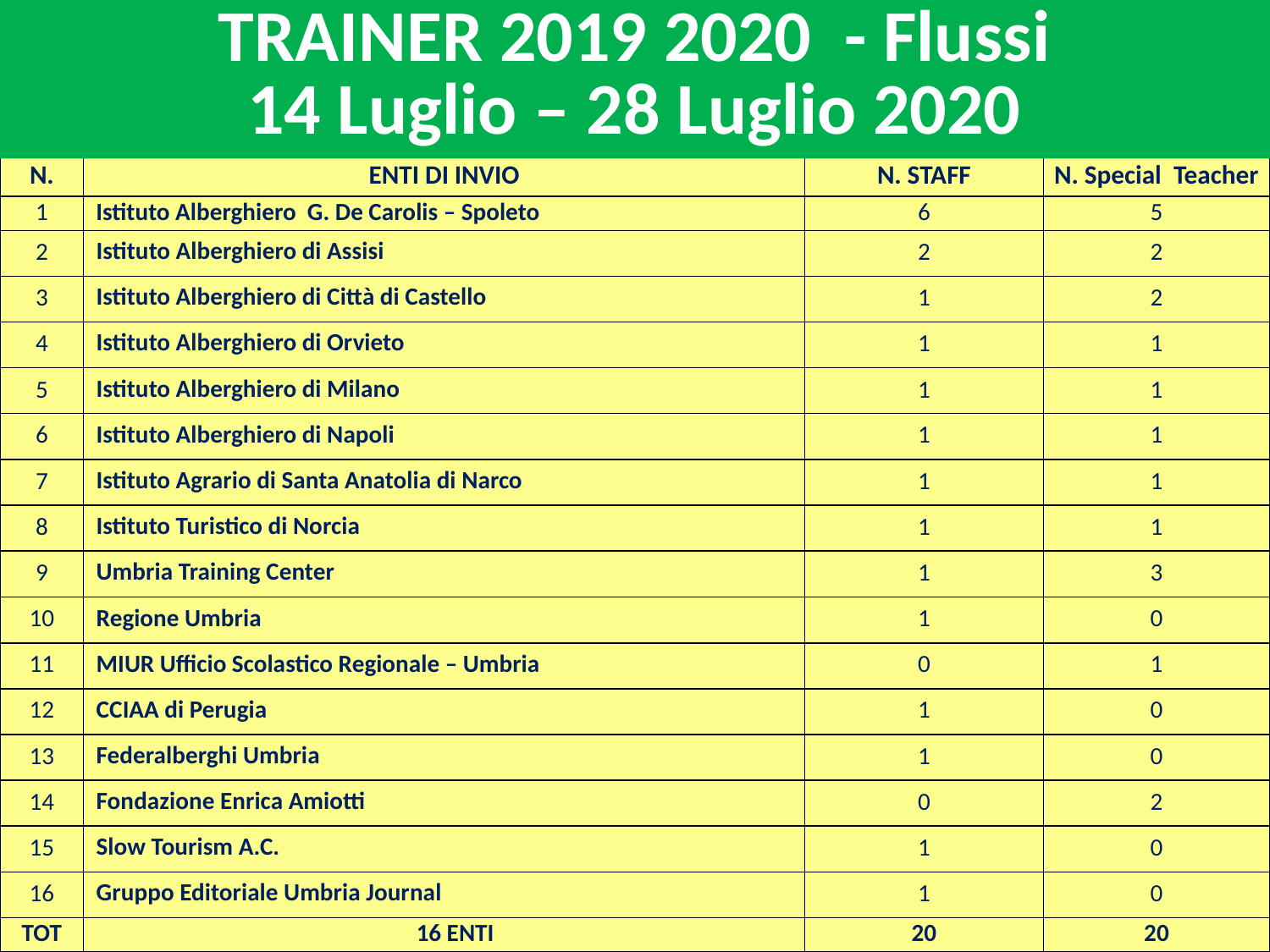

TRAINER 2019 2020  - Flussi
14 Luglio – 28 Luglio 2020
| N. | ENTI DI INVIO | N. STAFF | N. Special Teacher |
| --- | --- | --- | --- |
| 1 | Istituto Alberghiero G. De Carolis – Spoleto | 6 | 5 |
| 2 | Istituto Alberghiero di Assisi | 2 | 2 |
| 3 | Istituto Alberghiero di Città di Castello | 1 | 2 |
| 4 | Istituto Alberghiero di Orvieto | 1 | 1 |
| 5 | Istituto Alberghiero di Milano | 1 | 1 |
| 6 | Istituto Alberghiero di Napoli | 1 | 1 |
| 7 | Istituto Agrario di Santa Anatolia di Narco | 1 | 1 |
| 8 | Istituto Turistico di Norcia | 1 | 1 |
| 9 | Umbria Training Center | 1 | 3 |
| 10 | Regione Umbria | 1 | 0 |
| 11 | MIUR Ufficio Scolastico Regionale – Umbria | 0 | 1 |
| 12 | CCIAA di Perugia | 1 | 0 |
| 13 | Federalberghi Umbria | 1 | 0 |
| 14 | Fondazione Enrica Amiotti | 0 | 2 |
| 15 | Slow Tourism A.C. | 1 | 0 |
| 16 | Gruppo Editoriale Umbria Journal | 1 | 0 |
| TOT | 16 ENTI | 20 | 20 |